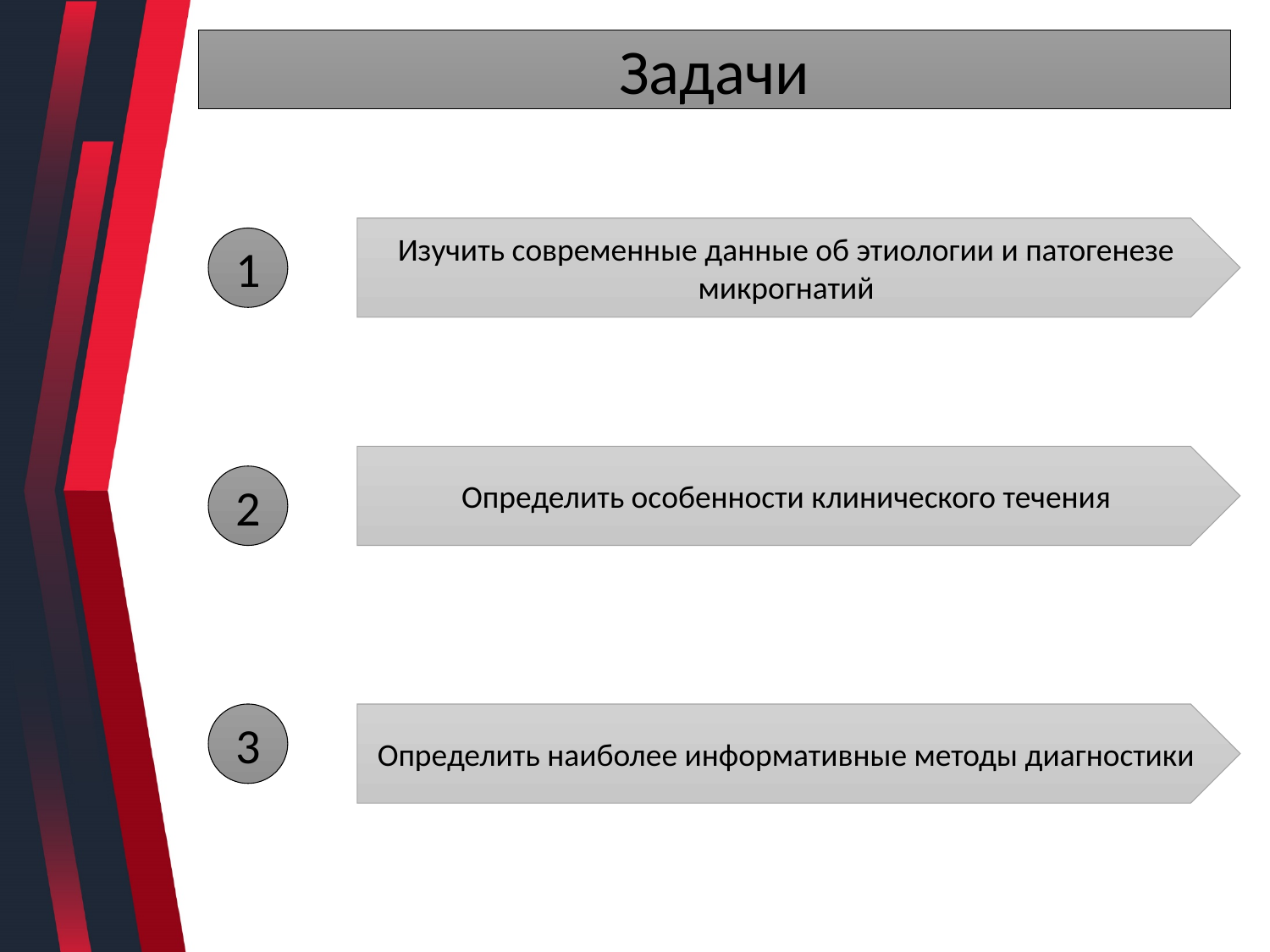

Задачи
#
Изучить современные данные об этиологии и патогенезе микрогнатий
1

Определить особенности клинического течения
2
3
Определить наиболее информативные методы диагностики